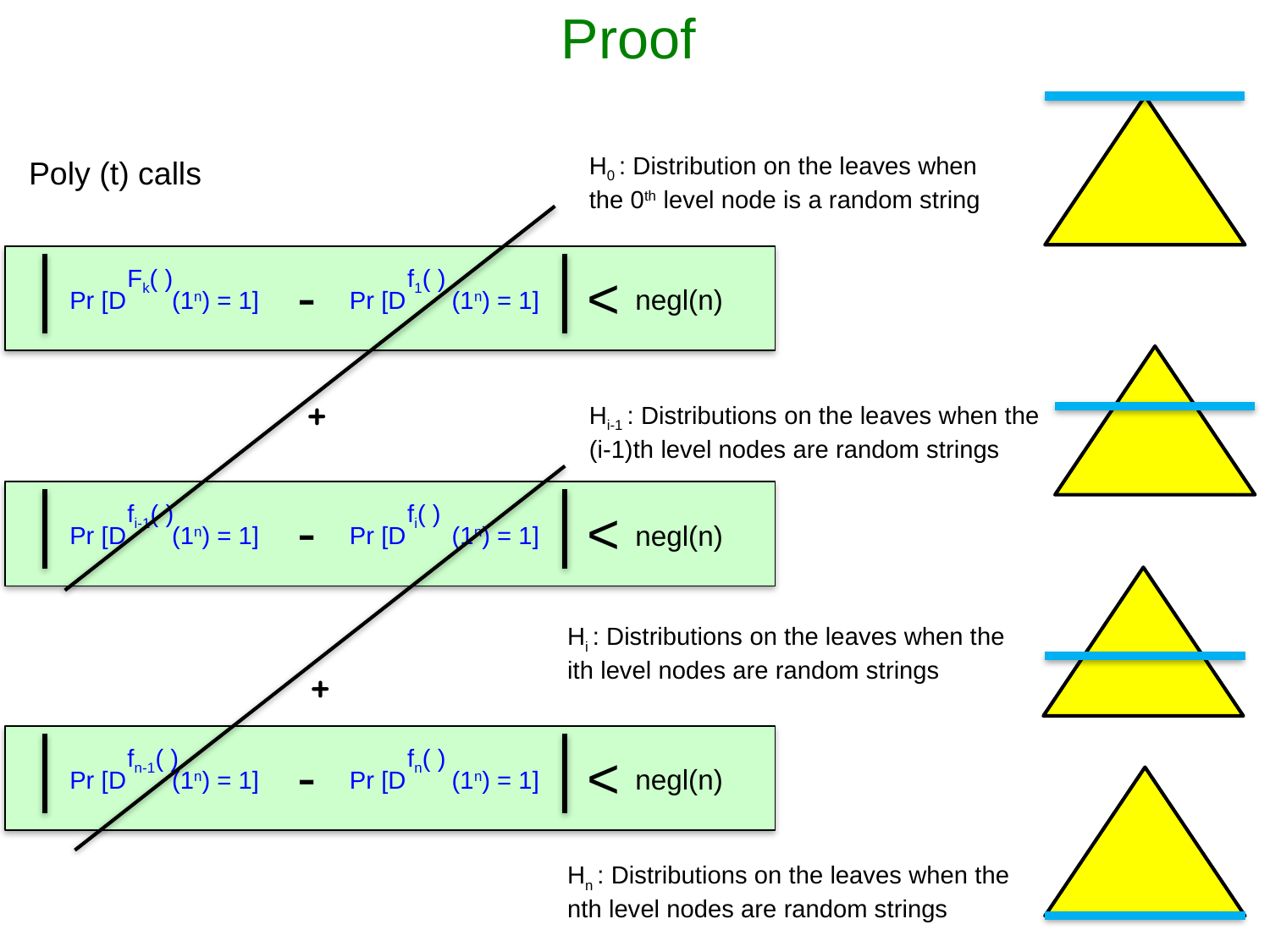

# Proof

H0 : Distribution on the leaves when the 0th level node is a random string
Poly (t) calls

-
Fk( )
f1( )
<
 negl(n)
Pr [D       (1n) = 1]
Pr [D       (1n) = 1]

+
Hi-1 : Distributions on the leaves when the (i-1)th level nodes are random strings

-
fi-1( )
fi( )
<
 negl(n)
Pr [D       (1n) = 1]
Pr [D       (1n) = 1]

Hi : Distributions on the leaves when the ith level nodes are random strings
+

-
fn-1( )
fn( )
<
 negl(n)
Pr [D       (1n) = 1]
Pr [D       (1n) = 1]

Hn : Distributions on the leaves when the nth level nodes are random strings